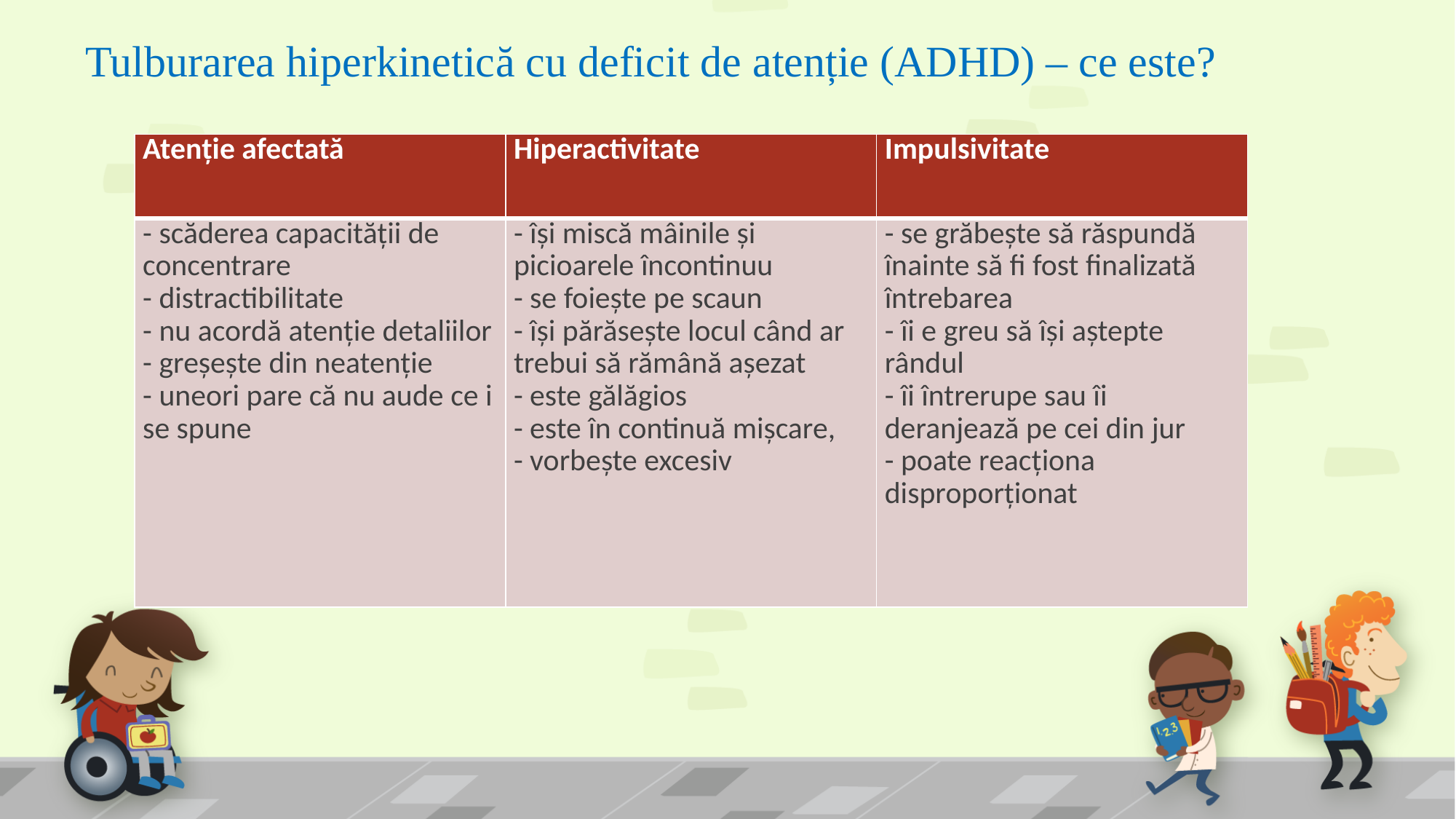

# Tulburarea hiperkinetică cu deficit de atenție (ADHD) – ce este?
| Atenție afectată | Hiperactivitate | Impulsivitate |
| --- | --- | --- |
| - scăderea capacității de concentrare - distractibilitate - nu acordă atenție detaliilor - greșește din neatenție - uneori pare că nu aude ce i se spune | - își miscă mâinile și picioarele încontinuu - se foiește pe scaun - își părăsește locul când ar trebui să rămână așezat - este gălăgios - este în continuă mișcare, - vorbește excesiv | - se grăbește să răspundă înainte să fi fost finalizată întrebarea - îi e greu să își aștepte rândul - îi întrerupe sau îi deranjează pe cei din jur - poate reacționa disproporționat |